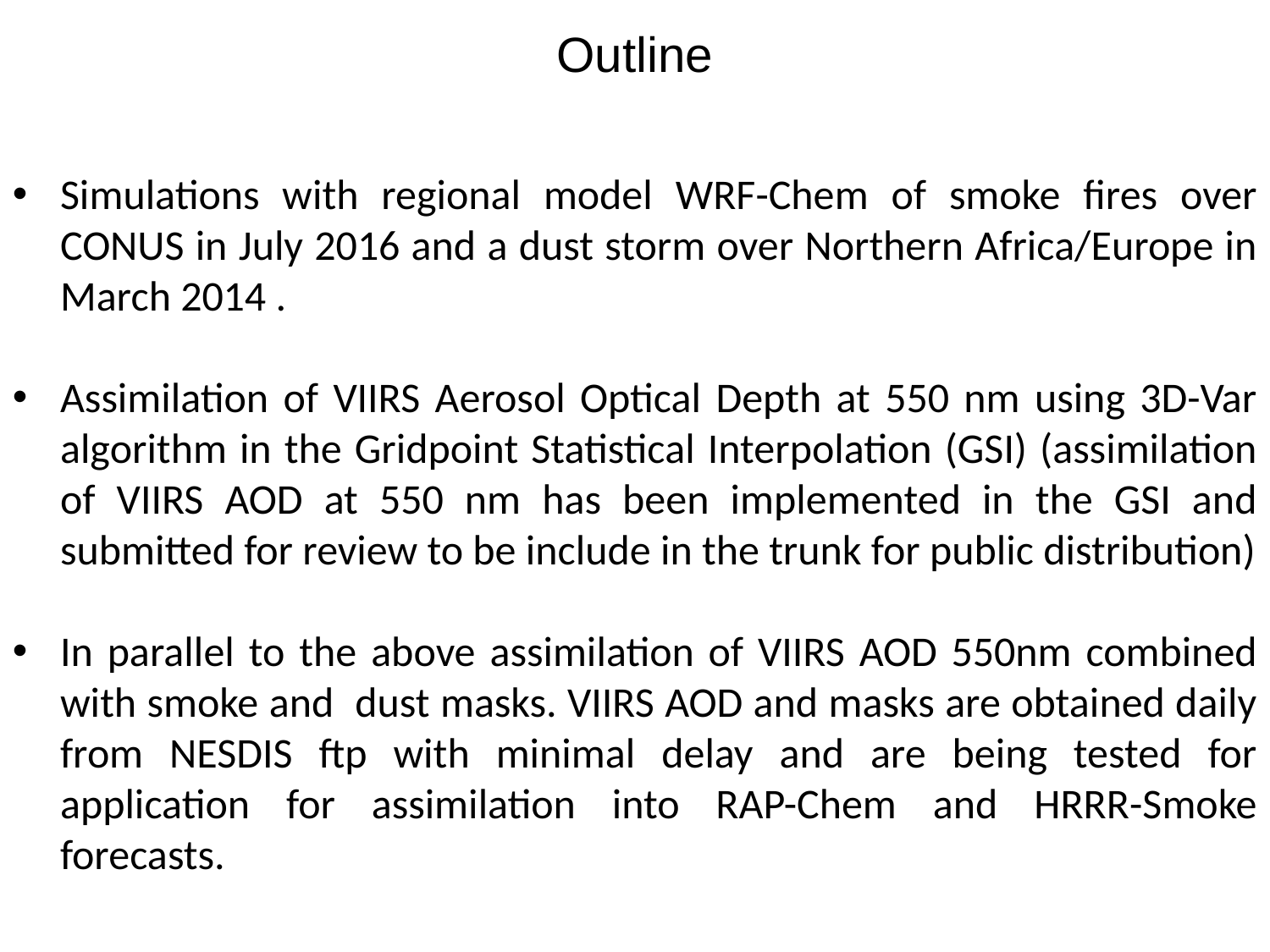

Outline

Simulations with regional model WRF-Chem of smoke fires over CONUS in July 2016 and a dust storm over Northern Africa/Europe in March 2014 .

Assimilation of VIIRS Aerosol Optical Depth at 550 nm using 3D-Var algorithm in the Gridpoint Statistical Interpolation (GSI) (assimilation of VIIRS AOD at 550 nm has been implemented in the GSI and submitted for review to be include in the trunk for public distribution)

In parallel to the above assimilation of VIIRS AOD 550nm combined with smoke and  dust masks. VIIRS AOD and masks are obtained daily from NESDIS ftp with minimal delay and are being tested for application for assimilation into RAP-Chem and HRRR-Smoke forecasts.